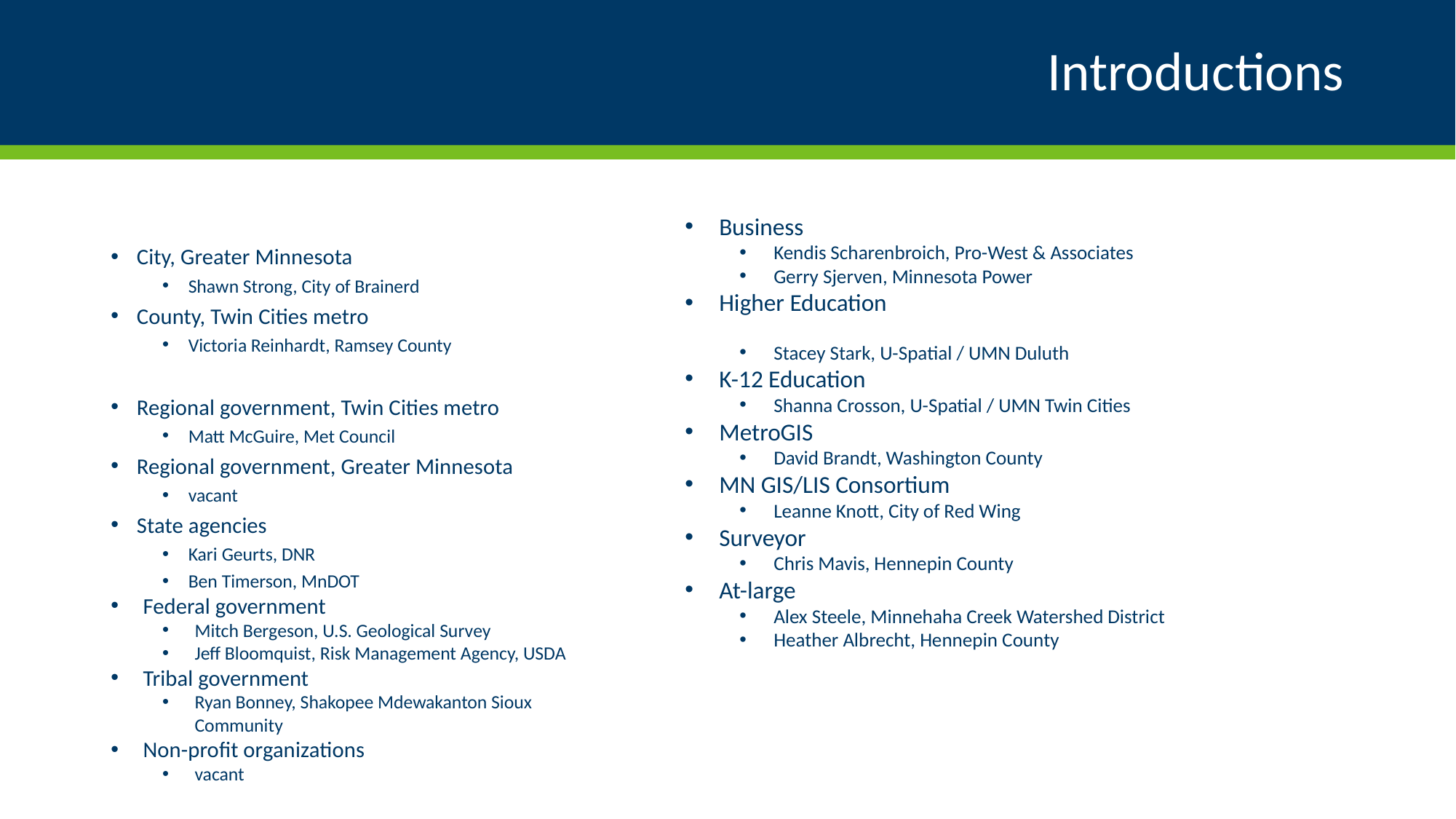

# Introductions

City, Greater Minnesota
Shawn Strong, City of Brainerd
County, Twin Cities metro
Victoria Reinhardt, Ramsey County

Regional government, Twin Cities metro
Matt McGuire, Met Council
Regional government, Greater Minnesota
vacant
State agencies
Kari Geurts, DNR
Ben Timerson, MnDOT
Federal government
Mitch Bergeson, U.S. Geological Survey
Jeff Bloomquist, Risk Management Agency, USDA
Tribal government
Ryan Bonney, Shakopee Mdewakanton Sioux Community
Non-profit organizations
vacant
Business
Kendis Scharenbroich, Pro-West & Associates
Gerry Sjerven, Minnesota Power
Higher Education

Stacey Stark, U-Spatial / UMN Duluth
K-12 Education
Shanna Crosson, U-Spatial / UMN Twin Cities
MetroGIS
David Brandt, Washington County
MN GIS/LIS Consortium
Leanne Knott, City of Red Wing
Surveyor
Chris Mavis, Hennepin County
At-large
Alex Steele, Minnehaha Creek Watershed District
Heather Albrecht, Hennepin County